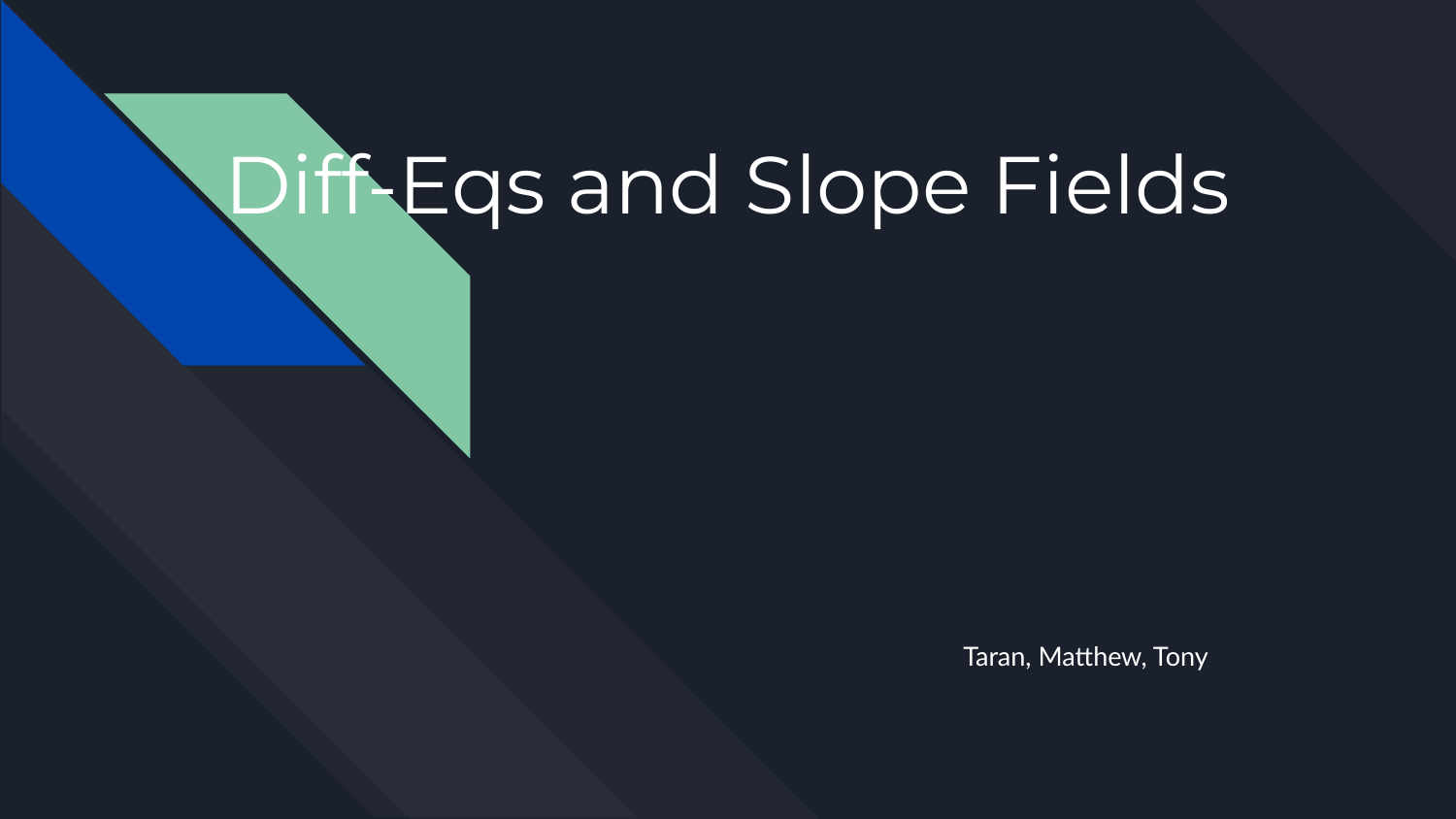

# Diff-Eqs and Slope Fields
Taran, Matthew, Tony